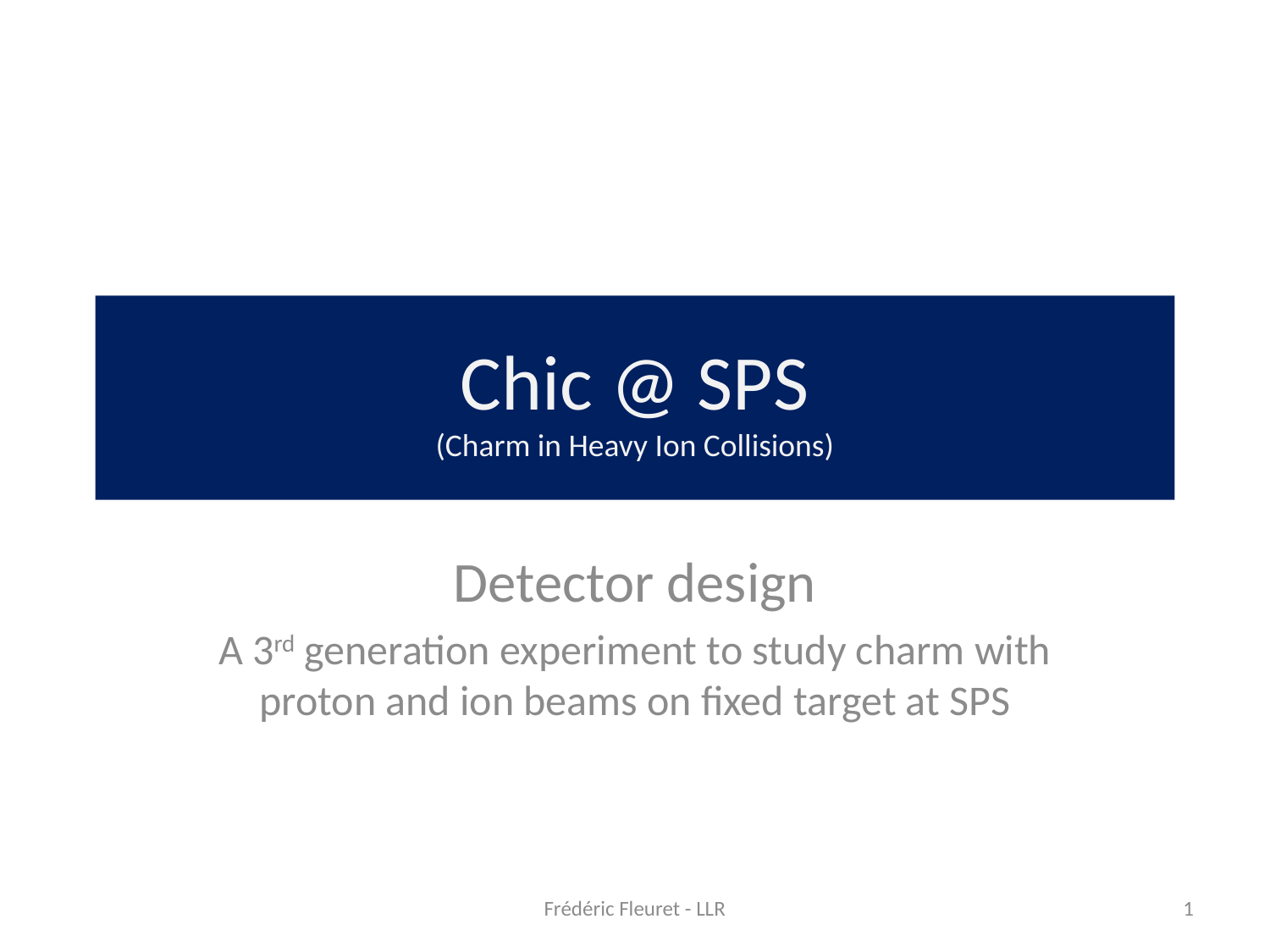

# Chic @ SPS (Charm in Heavy Ion Collisions)
Detector design
A 3rd generation experiment to study charm with proton and ion beams on fixed target at SPS
Frédéric Fleuret - LLR
1